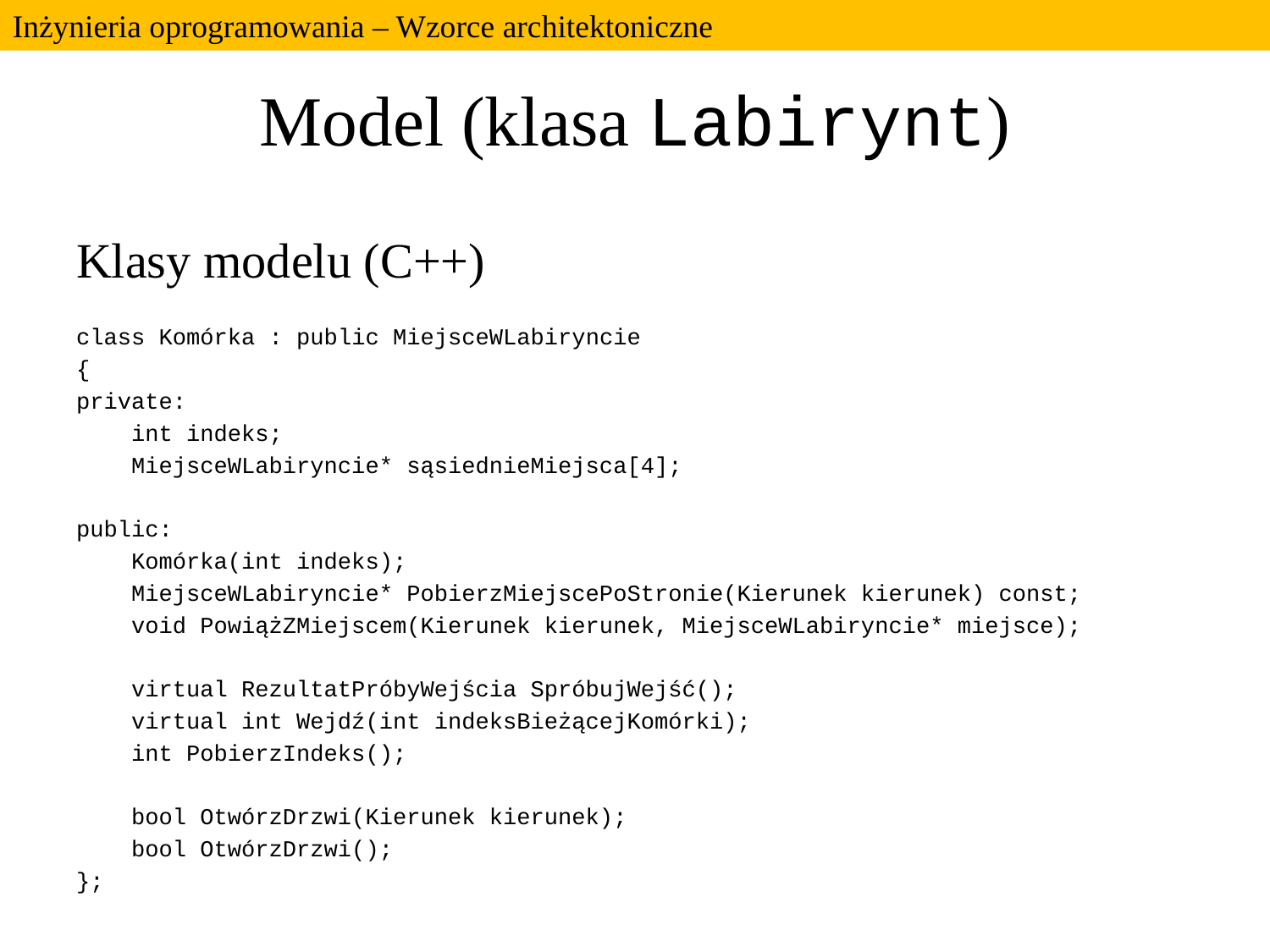

Inżynieria oprogramowania – Wzorce architektoniczne
# Model (klasa Labirynt)
Klasy modelu (C++)

class Komórka : public MiejsceWLabiryncie
{
private:
    int indeks;
    MiejsceWLabiryncie* sąsiednieMiejsca[4];

public:
    Komórka(int indeks);
    MiejsceWLabiryncie* PobierzMiejscePoStronie(Kierunek kierunek) const;
    void PowiążZMiejscem(Kierunek kierunek, MiejsceWLabiryncie* miejsce);

    virtual RezultatPróbyWejścia SpróbujWejść();
    virtual int Wejdź(int indeksBieżącejKomórki);
    int PobierzIndeks();

    bool OtwórzDrzwi(Kierunek kierunek);
    bool OtwórzDrzwi();
};